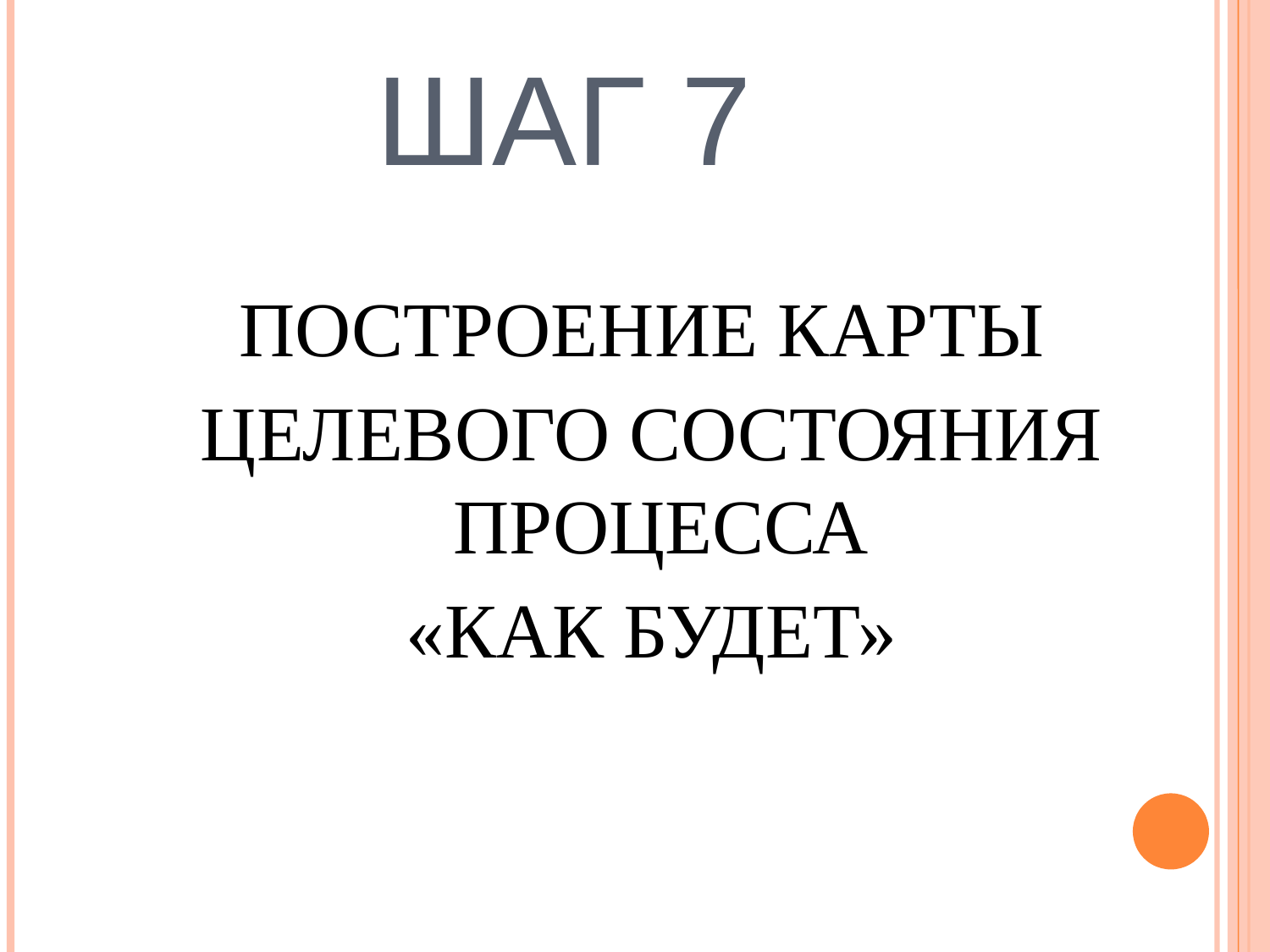

# ШАГ 7

ПОСТРОЕНИЕ КАРТЫ
ЦЕЛЕВОГО СОСТОЯНИЯ ПРОЦЕССА
«КАК БУДЕТ»